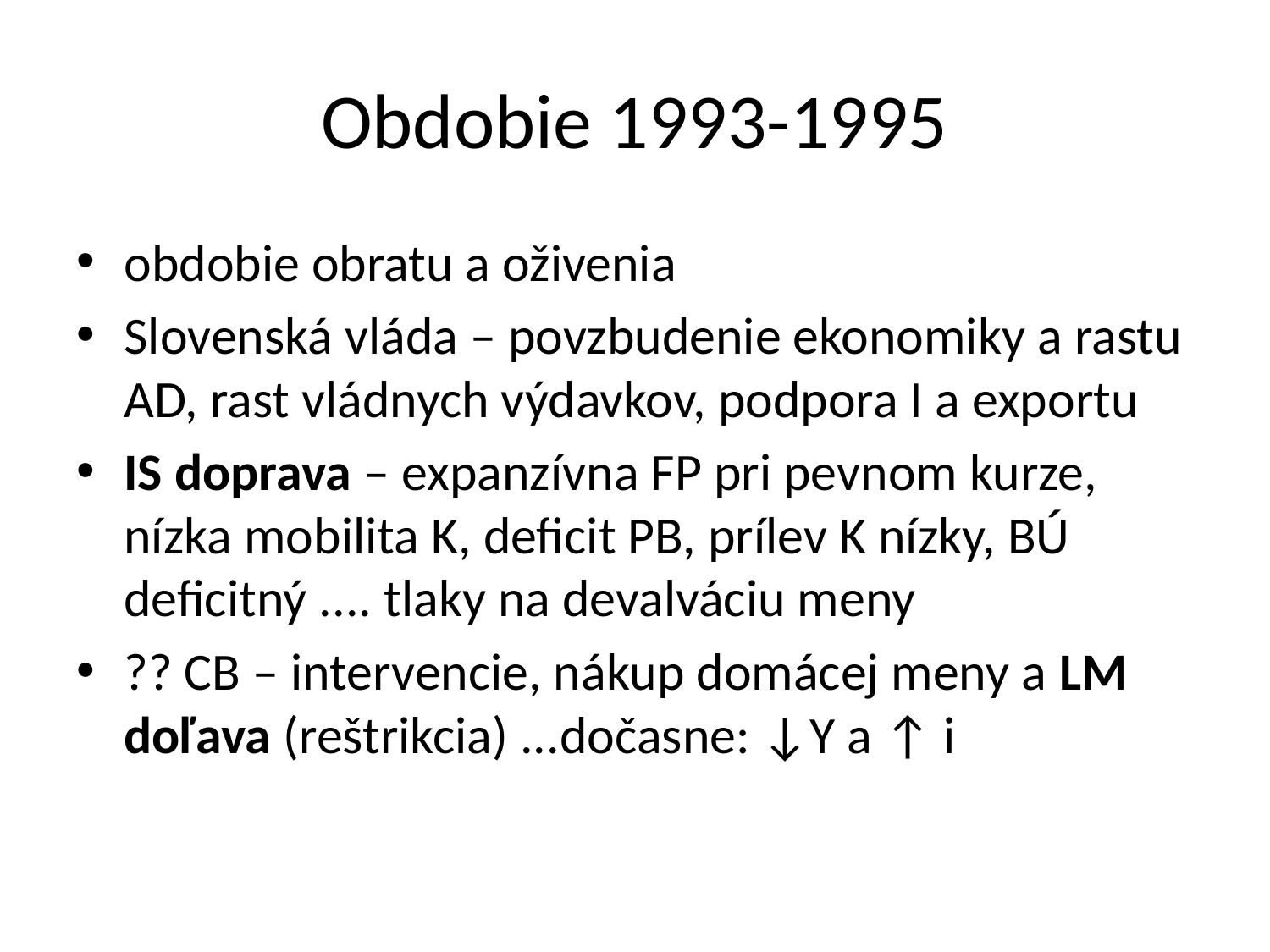

# Obdobie 1993-1995
obdobie obratu a oživenia
Slovenská vláda – povzbudenie ekonomiky a rastu AD, rast vládnych výdavkov, podpora I a exportu
IS doprava – expanzívna FP pri pevnom kurze, nízka mobilita K, deficit PB, prílev K nízky, BÚ deficitný .... tlaky na devalváciu meny
?? CB – intervencie, nákup domácej meny a LM doľava (reštrikcia) ...dočasne: ↓Y a ↑ i